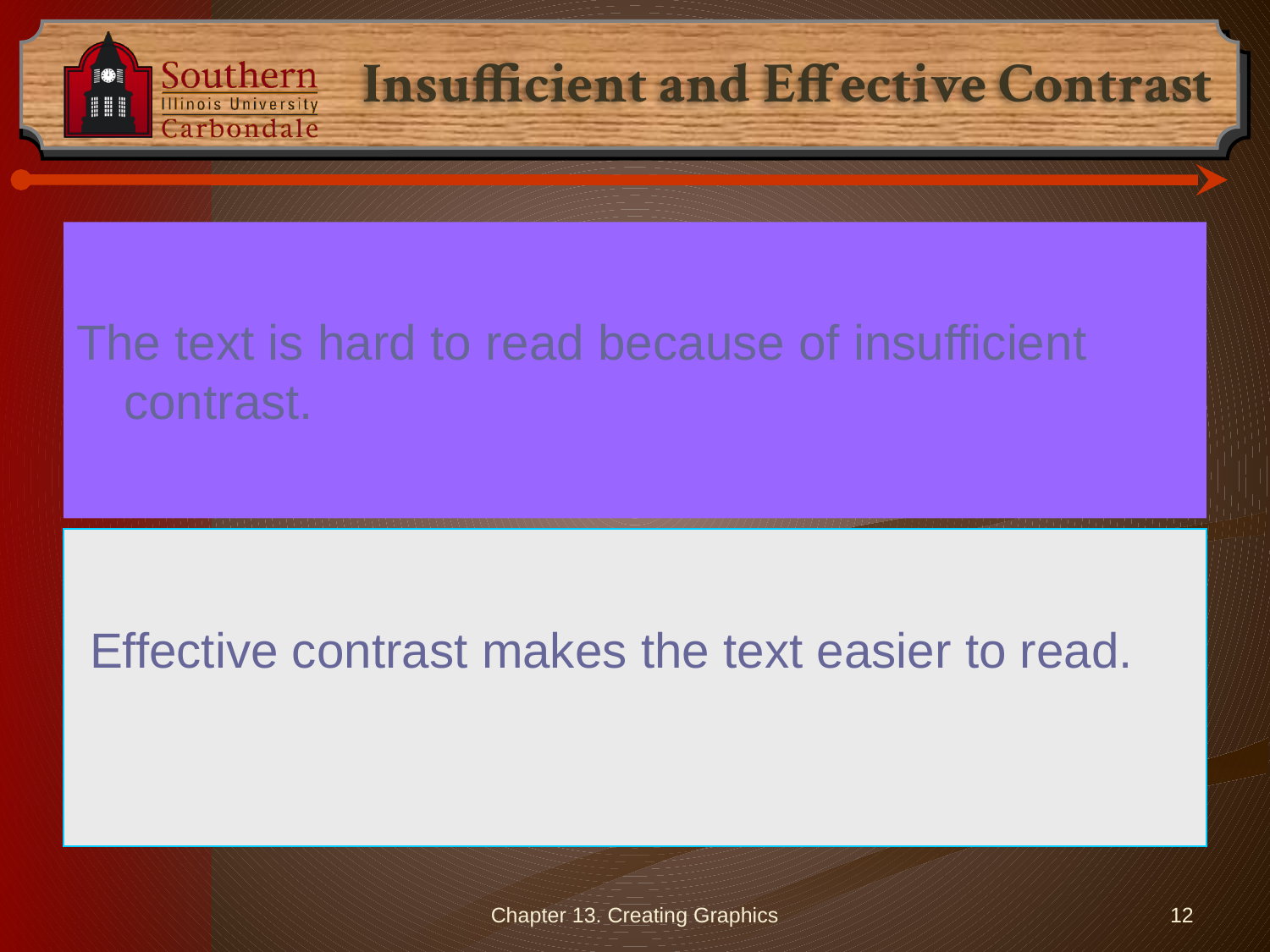

# Insufficient and Effective Contrast
The text is hard to read because of insufficient contrast.

 Effective contrast makes the text easier to read.

Chapter 13. Creating Graphics
12